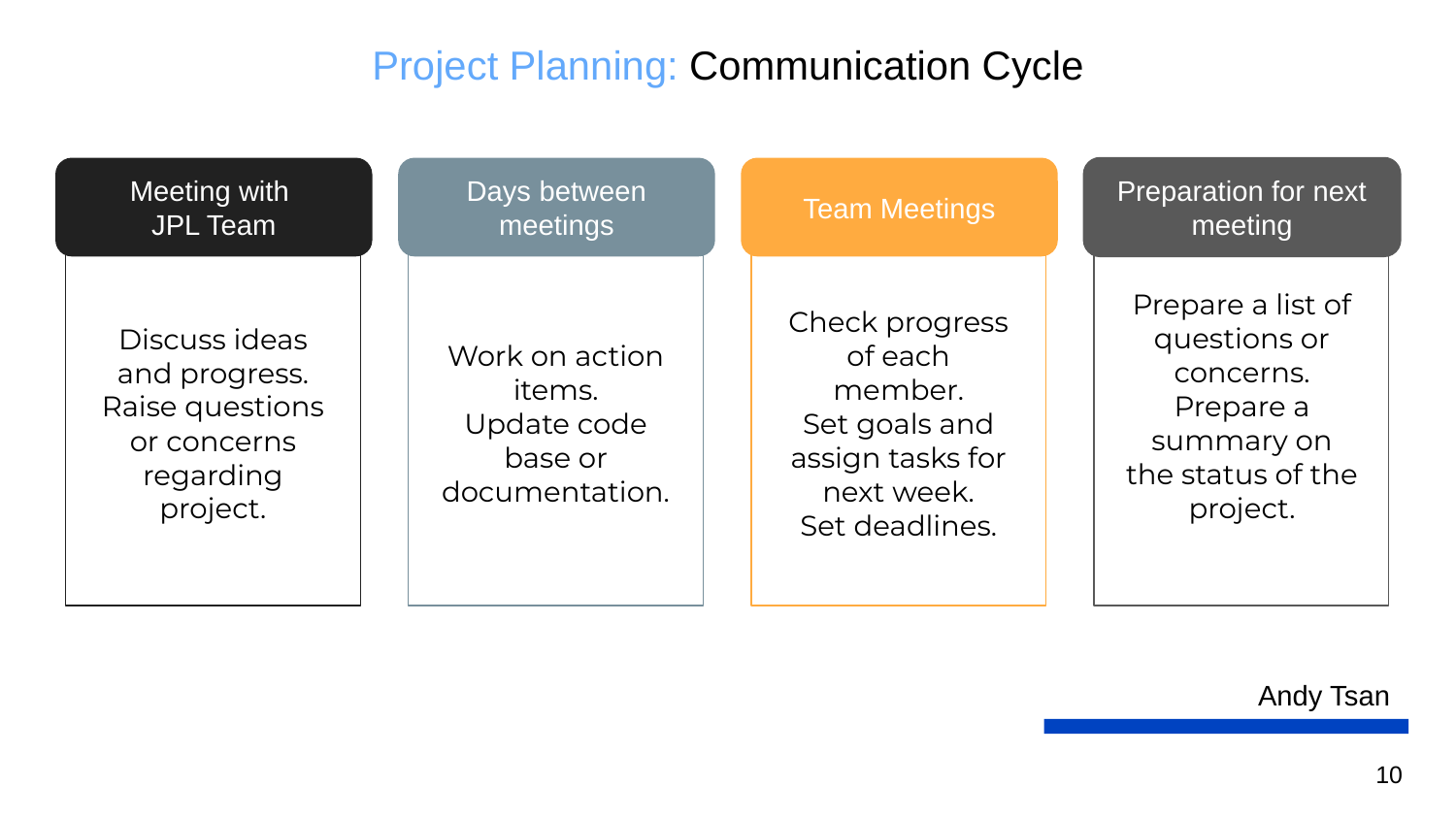

# Project Planning: Communication Cycle
Meeting with
JPL Team
Days between meetings
Team Meetings
Preparation for next meeting

Prepare a list of questions or concerns.
Prepare a summary on the status of the project.
Check progress of each member.
Set goals and assign tasks for next week.
Set deadlines.
Discuss ideas and progress.
Raise questions or concerns regarding project.
Work on action items.
Update code base or documentation.
Andy Tsan
10